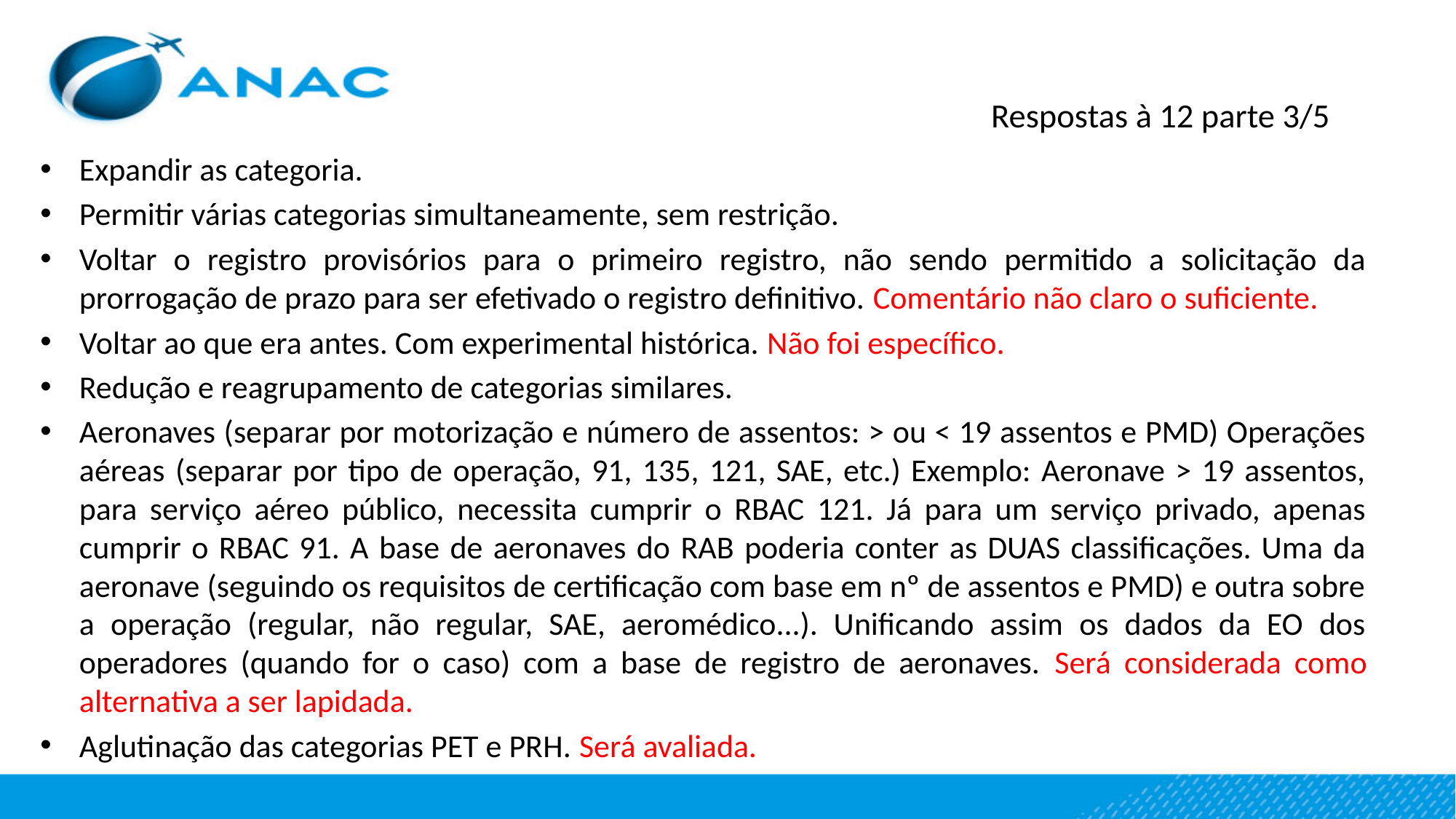

Respostas à 12 parte 3/5
Expandir as categoria.
Permitir várias categorias simultaneamente, sem restrição.
Voltar o registro provisórios para o primeiro registro, não sendo permitido a solicitação da prorrogação de prazo para ser efetivado o registro definitivo. Comentário não claro o suficiente.
Voltar ao que era antes. Com experimental histórica. Não foi específico.
Redução e reagrupamento de categorias similares.
Aeronaves (separar por motorização e número de assentos: > ou < 19 assentos e PMD) Operações aéreas (separar por tipo de operação, 91, 135, 121, SAE, etc.) Exemplo: Aeronave > 19 assentos, para serviço aéreo público, necessita cumprir o RBAC 121. Já para um serviço privado, apenas cumprir o RBAC 91. A base de aeronaves do RAB poderia conter as DUAS classificações. Uma da aeronave (seguindo os requisitos de certificação com base em nº de assentos e PMD) e outra sobre a operação (regular, não regular, SAE, aeromédico...). Unificando assim os dados da EO dos operadores (quando for o caso) com a base de registro de aeronaves. Será considerada como alternativa a ser lapidada.
Aglutinação das categorias PET e PRH. Será avaliada.